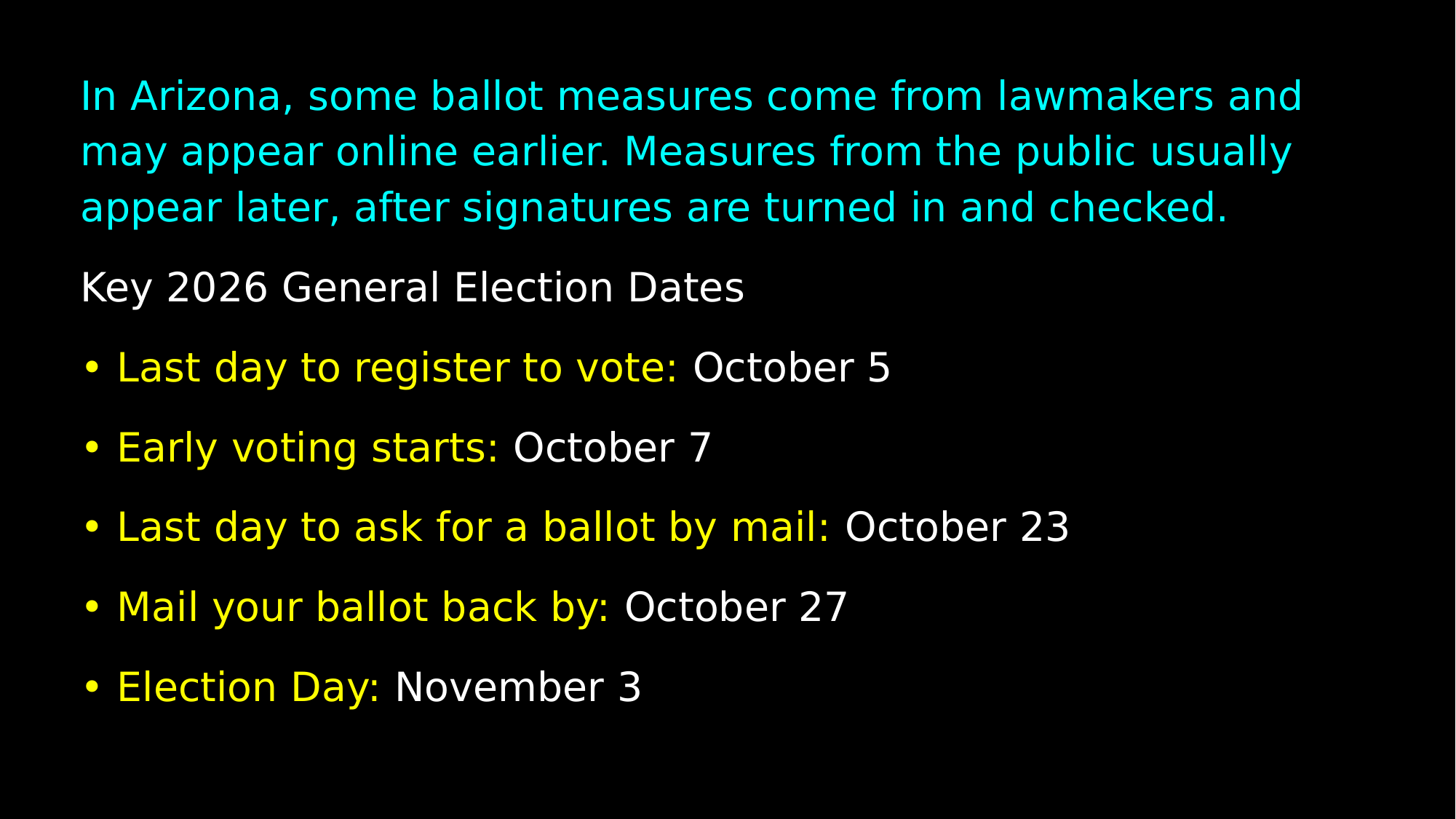

In Arizona, some ballot measures come from lawmakers and may appear online earlier. Measures from the public usually appear later, after signatures are turned in and checked.
Key 2026 General Election Dates
• Last day to register to vote: October 5
• Early voting starts: October 7
• Last day to ask for a ballot by mail: October 23
• Mail your ballot back by: October 27
• Election Day: November 3